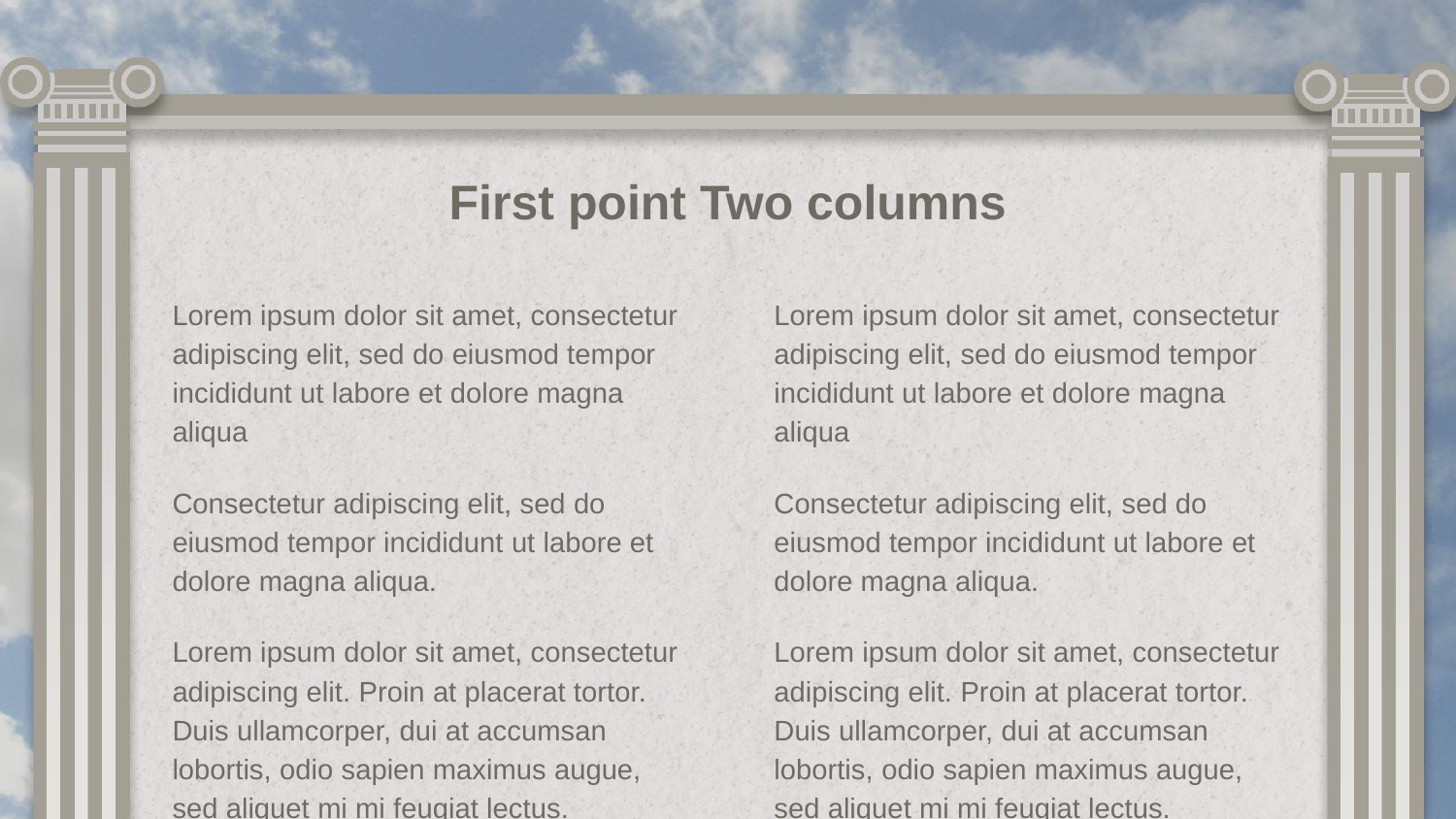

# First point Two columns
Lorem ipsum dolor sit amet, consectetur adipiscing elit, sed do eiusmod tempor incididunt ut labore et dolore magna aliqua
Consectetur adipiscing elit, sed do eiusmod tempor incididunt ut labore et dolore magna aliqua.
Lorem ipsum dolor sit amet, consectetur adipiscing elit. Proin at placerat tortor. Duis ullamcorper, dui at accumsan lobortis, odio sapien maximus augue, sed aliquet mi mi feugiat lectus.
Lorem ipsum dolor sit amet, consectetur adipiscing elit, sed do eiusmod tempor incididunt ut labore et dolore magna aliqua
Consectetur adipiscing elit, sed do eiusmod tempor incididunt ut labore et dolore magna aliqua.
Lorem ipsum dolor sit amet, consectetur adipiscing elit. Proin at placerat tortor. Duis ullamcorper, dui at accumsan lobortis, odio sapien maximus augue, sed aliquet mi mi feugiat lectus.